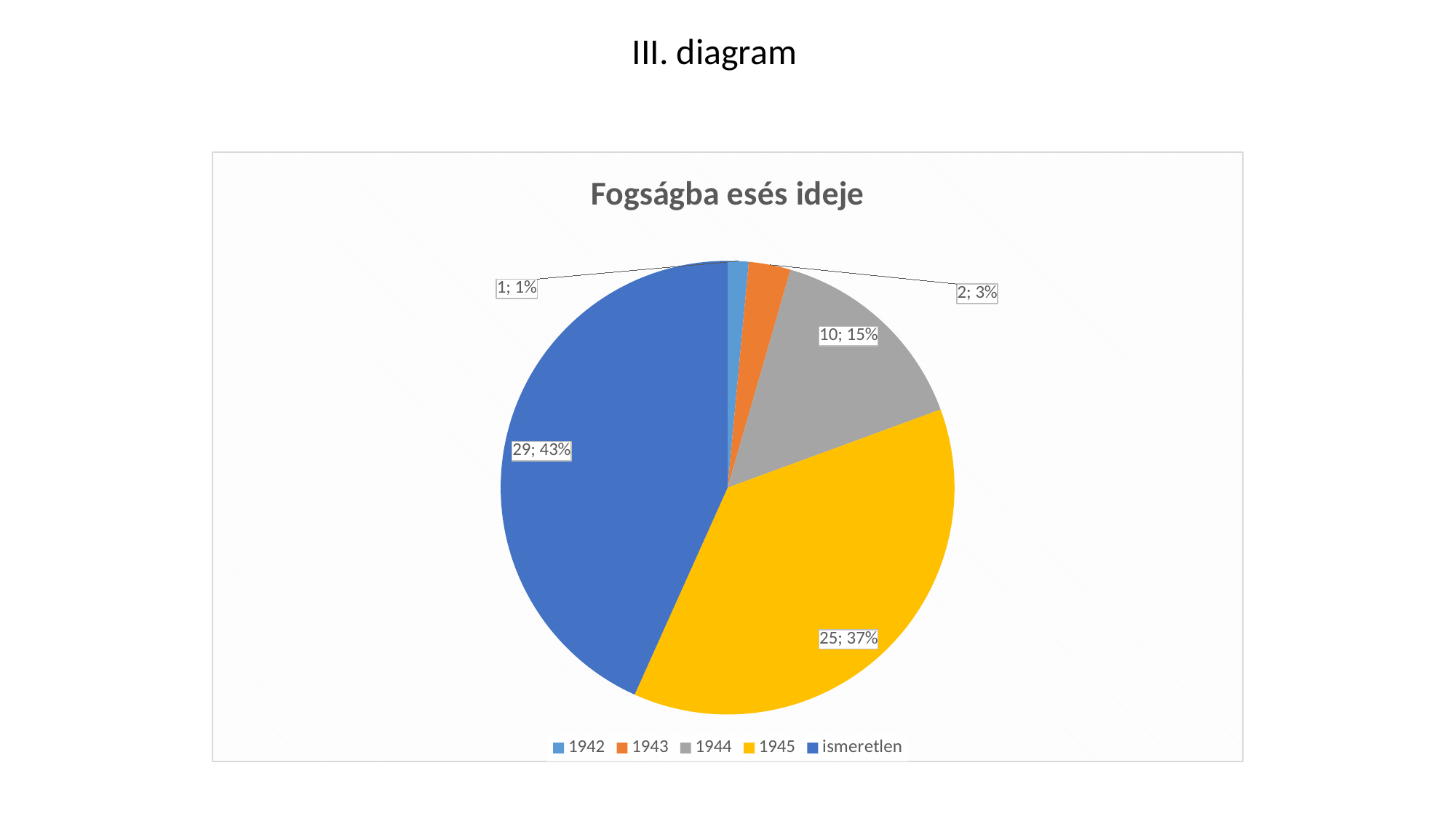

III. diagram

### Chart: Fogságba esés ideje

| Category |  |
|---|---|
| 1942 | 1.0 |
| 1943 | 2.0 |
| 1944 | 10.0 |
| 1945 | 25.0 |
| ismeretlen | 29.0 |